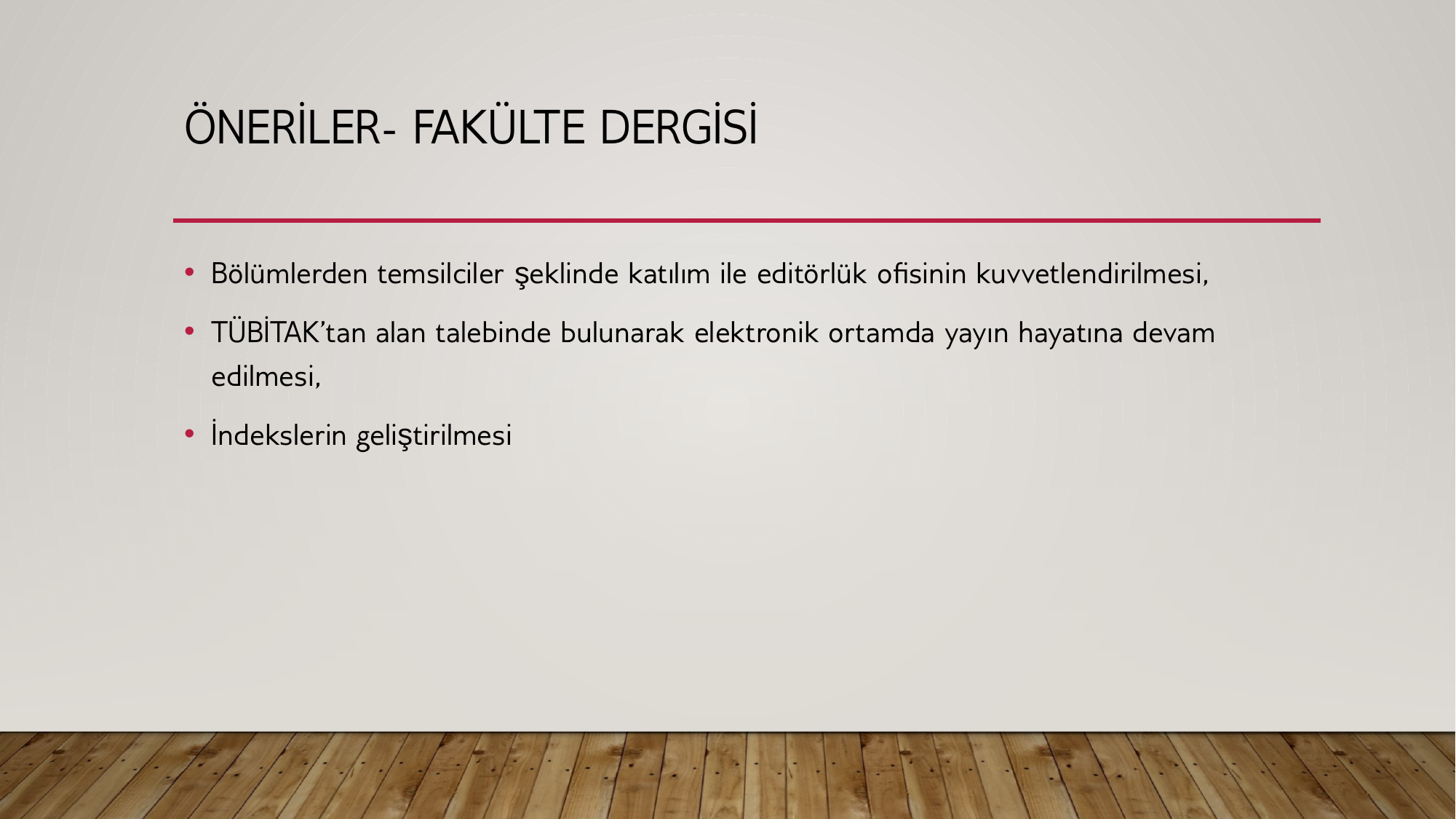

# Öneriler- fakülte dergisi
Bölümlerden temsilciler şeklinde katılım ile editörlük ofisinin kuvvetlendirilmesi,
TÜBİTAK’tan alan talebinde bulunarak elektronik ortamda yayın hayatına devam 	edilmesi,
İndekslerin geliştirilmesi